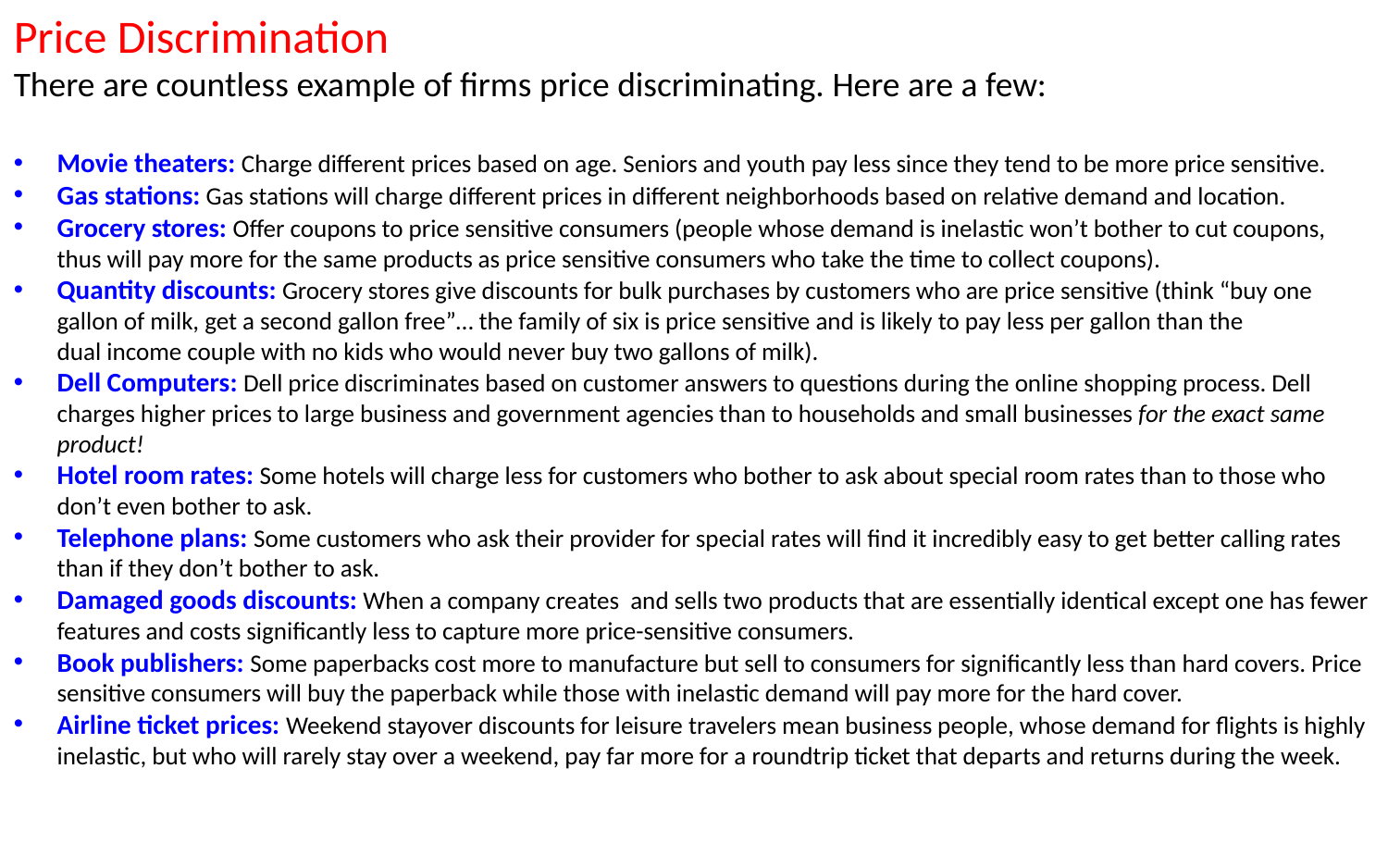

Price Discrimination
There are countless example of firms price discriminating. Here are a few:

Movie theaters: Charge different prices based on age. Seniors and youth pay less since they tend to be more price sensitive.
Gas stations: Gas stations will charge different prices in different neighborhoods based on relative demand and location.
Grocery stores: Offer coupons to price sensitive consumers (people whose demand is inelastic won’t bother to cut coupons, thus will pay more for the same products as price sensitive consumers who take the time to collect coupons).
Quantity discounts: Grocery stores give discounts for bulk purchases by customers who are price sensitive (think “buy one gallon of milk, get a second gallon free”… the family of six is price sensitive and is likely to pay less per gallon than the dual income couple with no kids who would never buy two gallons of milk).
Dell Computers: Dell price discriminates based on customer answers to questions during the online shopping process. Dell charges higher prices to large business and government agencies than to households and small businesses for the exact same product!
Hotel room rates: Some hotels will charge less for customers who bother to ask about special room rates than to those who don’t even bother to ask.
Telephone plans: Some customers who ask their provider for special rates will find it incredibly easy to get better calling rates than if they don’t bother to ask.
Damaged goods discounts: When a company creates  and sells two products that are essentially identical except one has fewer features and costs significantly less to capture more price-sensitive consumers.
Book publishers: Some paperbacks cost more to manufacture but sell to consumers for significantly less than hard covers. Price sensitive consumers will buy the paperback while those with inelastic demand will pay more for the hard cover.
Airline ticket prices: Weekend stayover discounts for leisure travelers mean business people, whose demand for flights is highly inelastic, but who will rarely stay over a weekend, pay far more for a roundtrip ticket that departs and returns during the week.